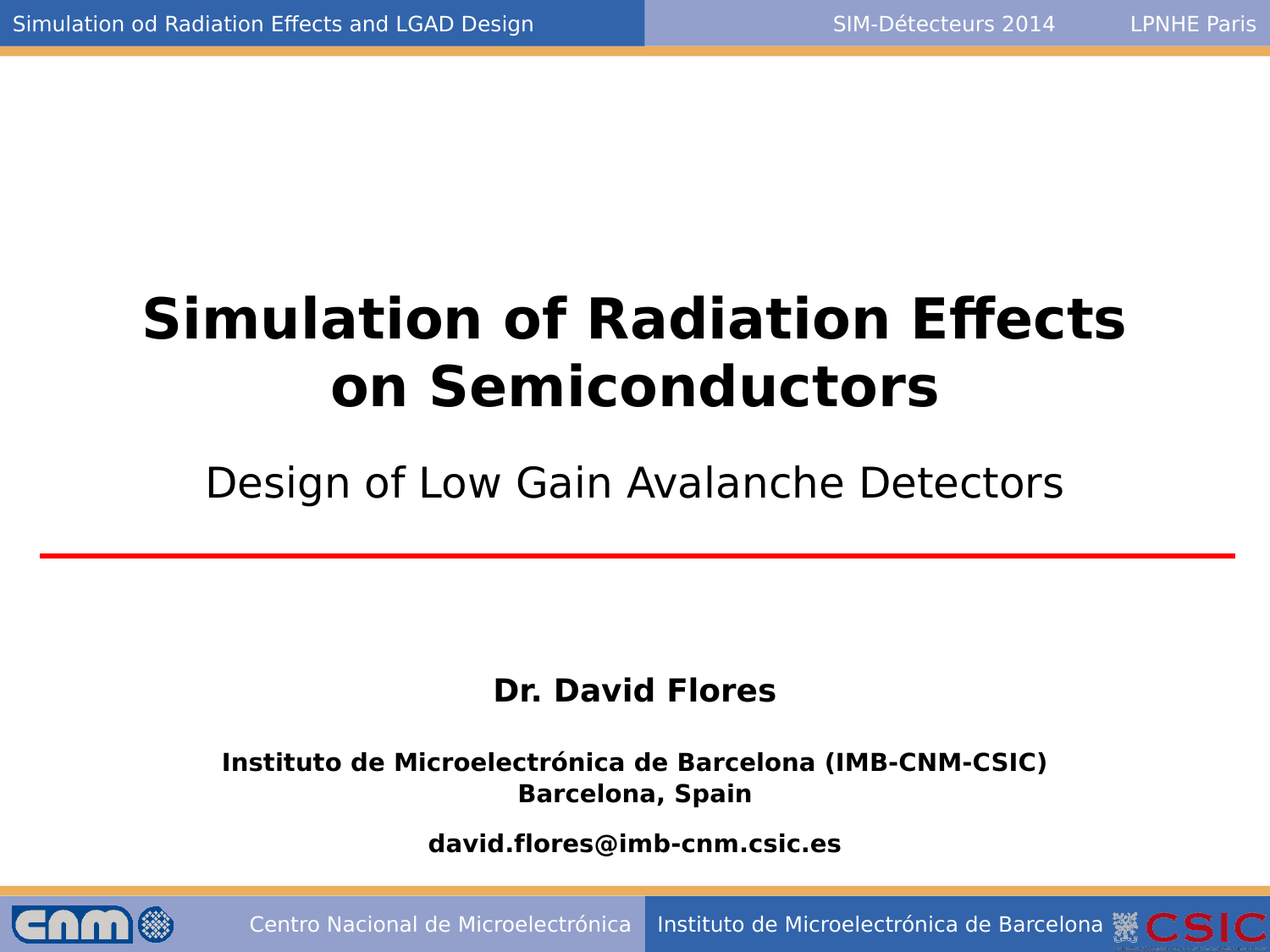

Simulation of Radiation Effects
on Semiconductors

Design of Low Gain Avalanche Detectors

Dr. David Flores

Instituto de Microelectrónica de Barcelona (IMB-CNM-CSIC)
Barcelona, Spain

david.flores@imb-cnm.csic.es